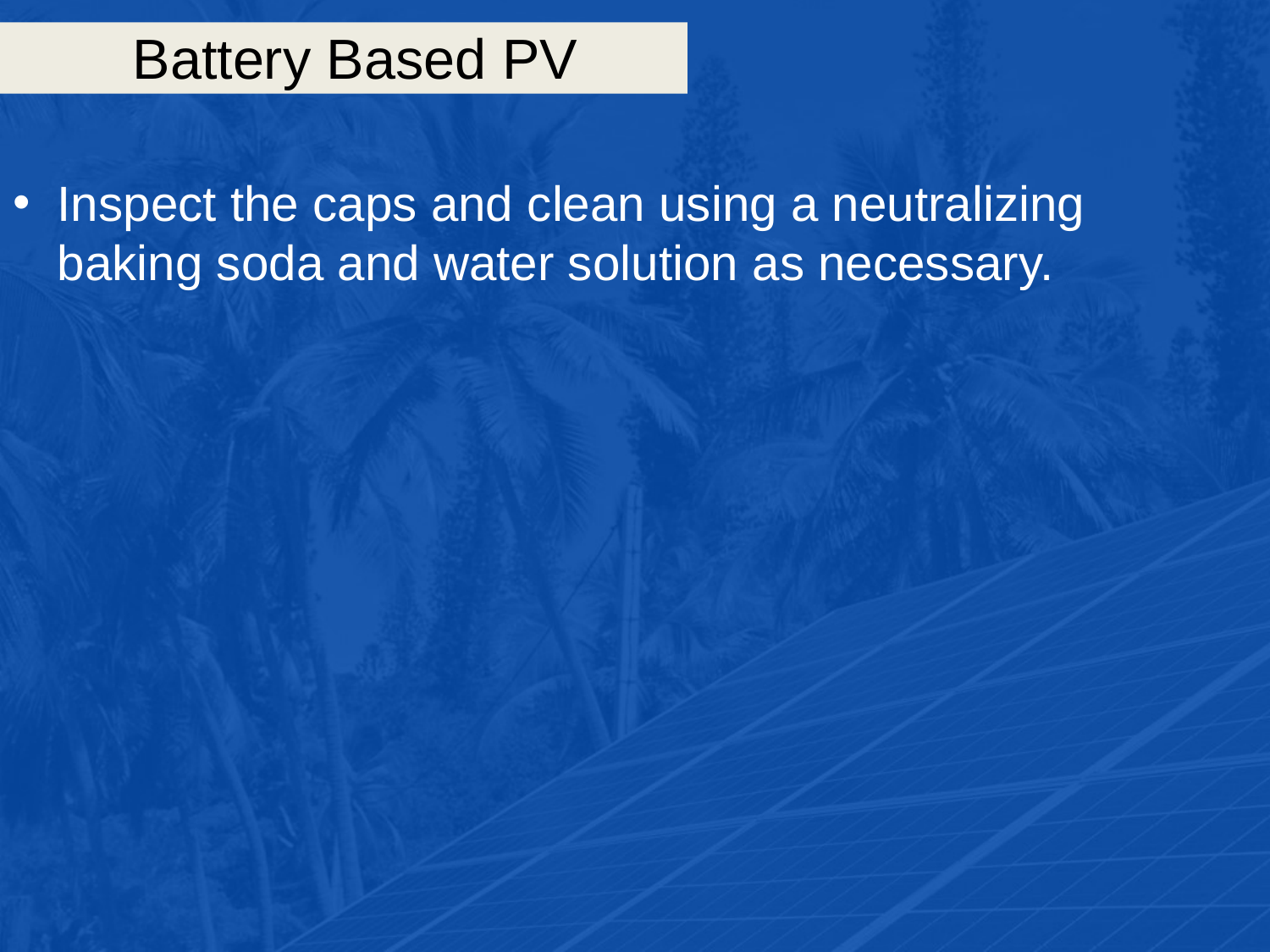

# Battery Based PV
Inspect the caps and clean using a neutralizing baking soda and water solution as necessary.